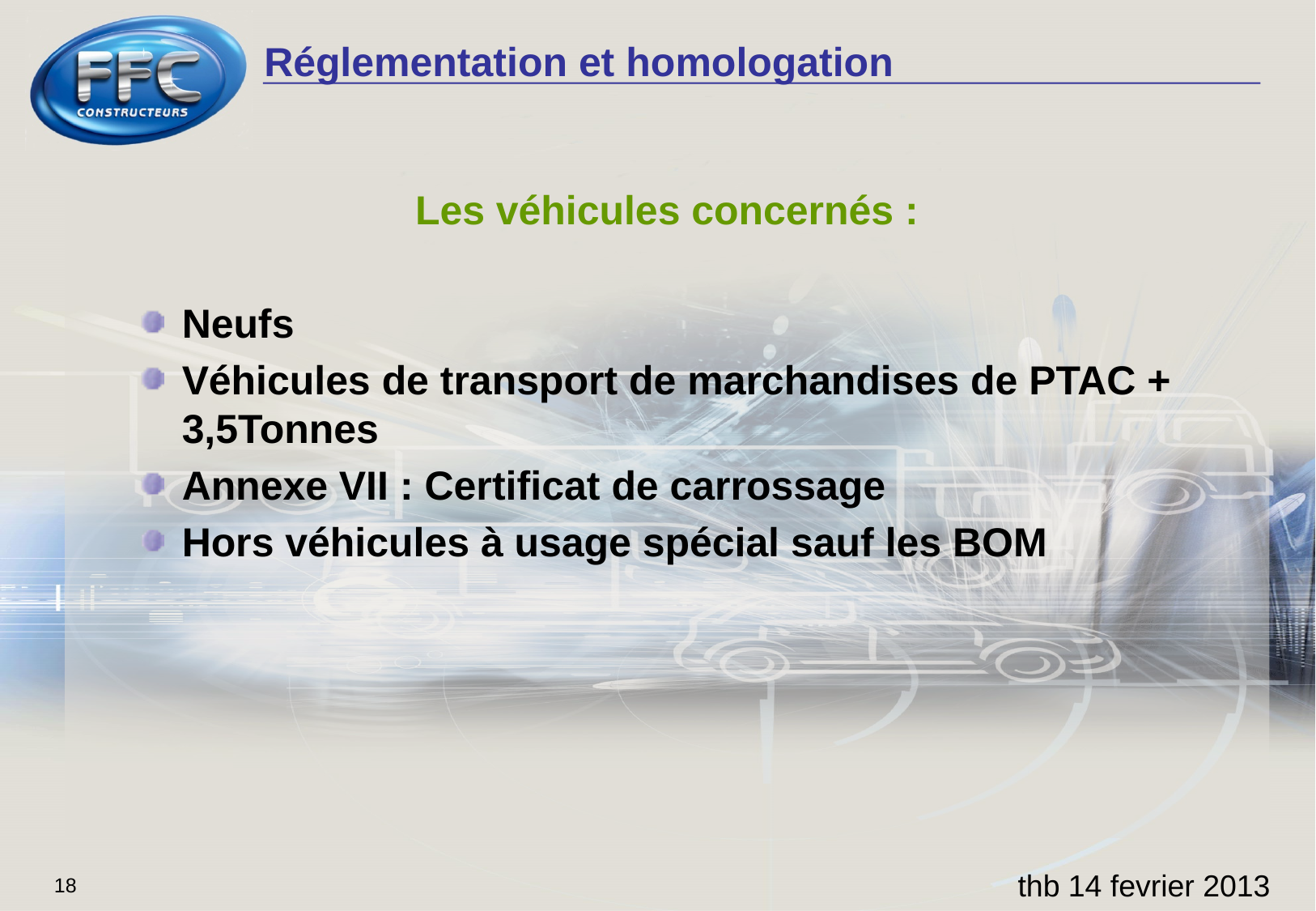

Les véhicules concernés :

Neufs
Véhicules de transport de marchandises de PTAC + 3,5Tonnes
Annexe VII : Certificat de carrossage
Hors véhicules à usage spécial sauf les BOM
thb 14 fevrier 2013
18